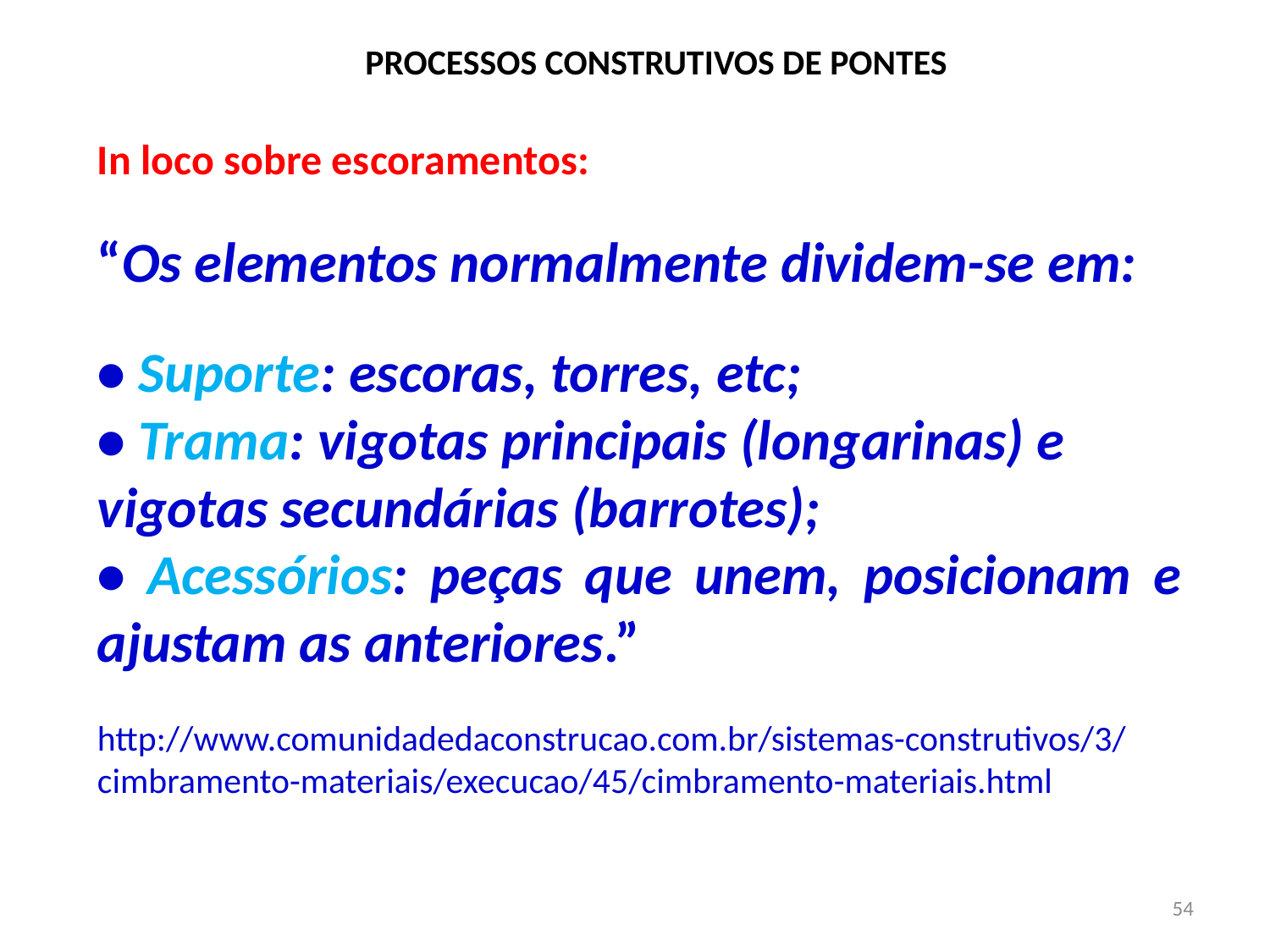

PROCESSOS CONSTRUTIVOS DE PONTES
In loco sobre escoramentos:

“Os elementos normalmente dividem-se em:

• Suporte: escoras, torres, etc;
• Trama: vigotas principais (longarinas) e vigotas secundárias (barrotes);
• Acessórios: peças que unem, posicionam e ajustam as anteriores.”

http://www.comunidadedaconstrucao.com.br/sistemas-construtivos/3/cimbramento-materiais/execucao/45/cimbramento-materiais.html
54